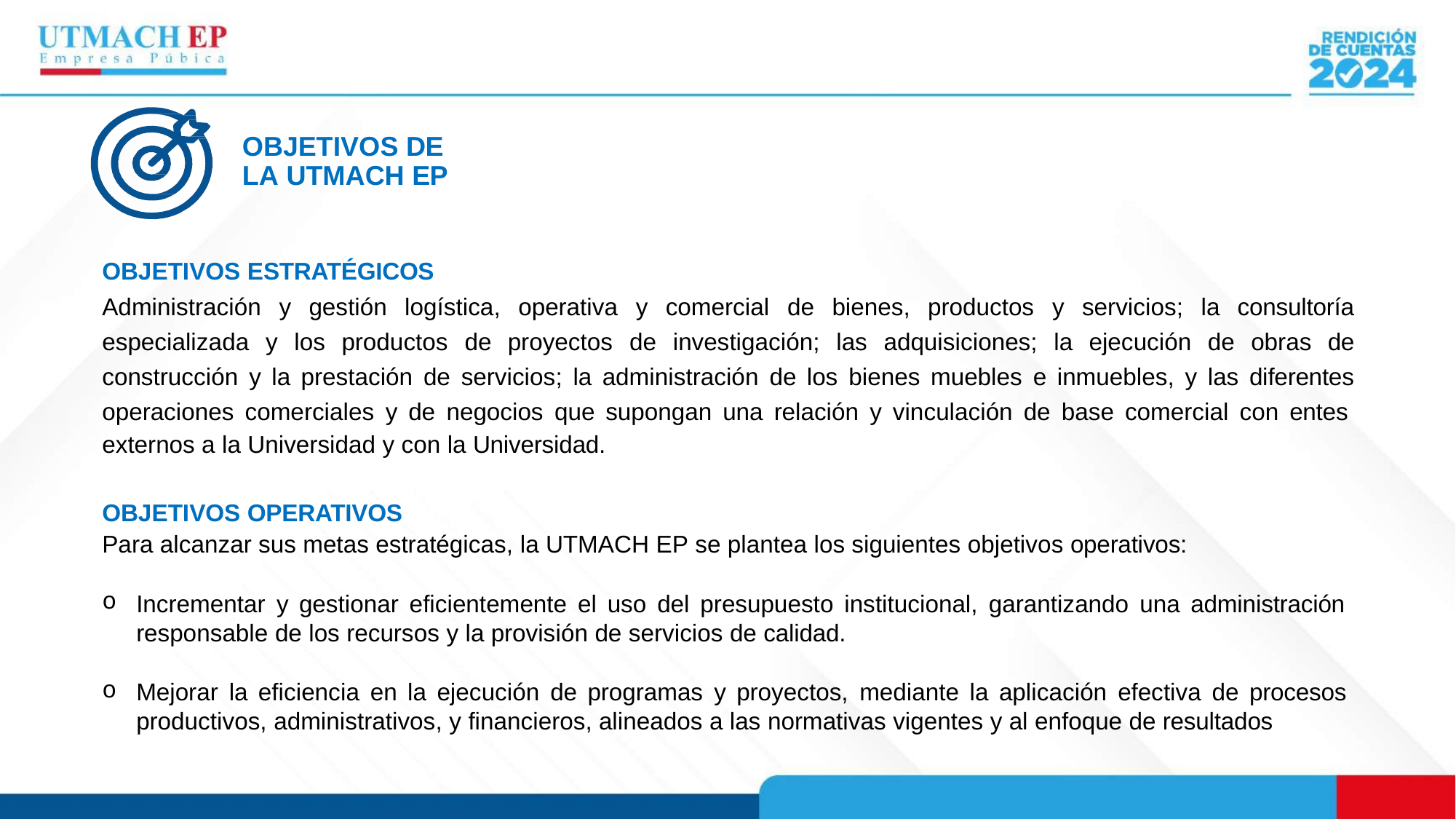

# OBJETIVOS DE LA UTMACH EP
OBJETIVOS ESTRATÉGICOS
Administración  y  gestión  logística,  operativa  y  comercial  de  bienes,  productos  y  servicios;  la  consultoría especializada  y  los  productos  de  proyectos  de  investigación;  las  adquisiciones;  la  ejecución  de  obras  de construcción y la prestación de servicios; la administración de los bienes muebles e inmuebles, y las diferentes operaciones comerciales y de negocios que supongan una relación y vinculación de base comercial con entes
externos a la Universidad y con la Universidad.

OBJETIVOS OPERATIVOS
Para alcanzar sus metas estratégicas, la UTMACH EP se plantea los siguientes objetivos operativos:

Incrementar y gestionar eficientemente el uso del presupuesto institucional, garantizando una administración
responsable de los recursos y la provisión de servicios de calidad.

Mejorar la eficiencia en la ejecución de programas y proyectos, mediante la aplicación efectiva de procesos productivos, administrativos, y financieros, alineados a las normativas vigentes y al enfoque de resultados